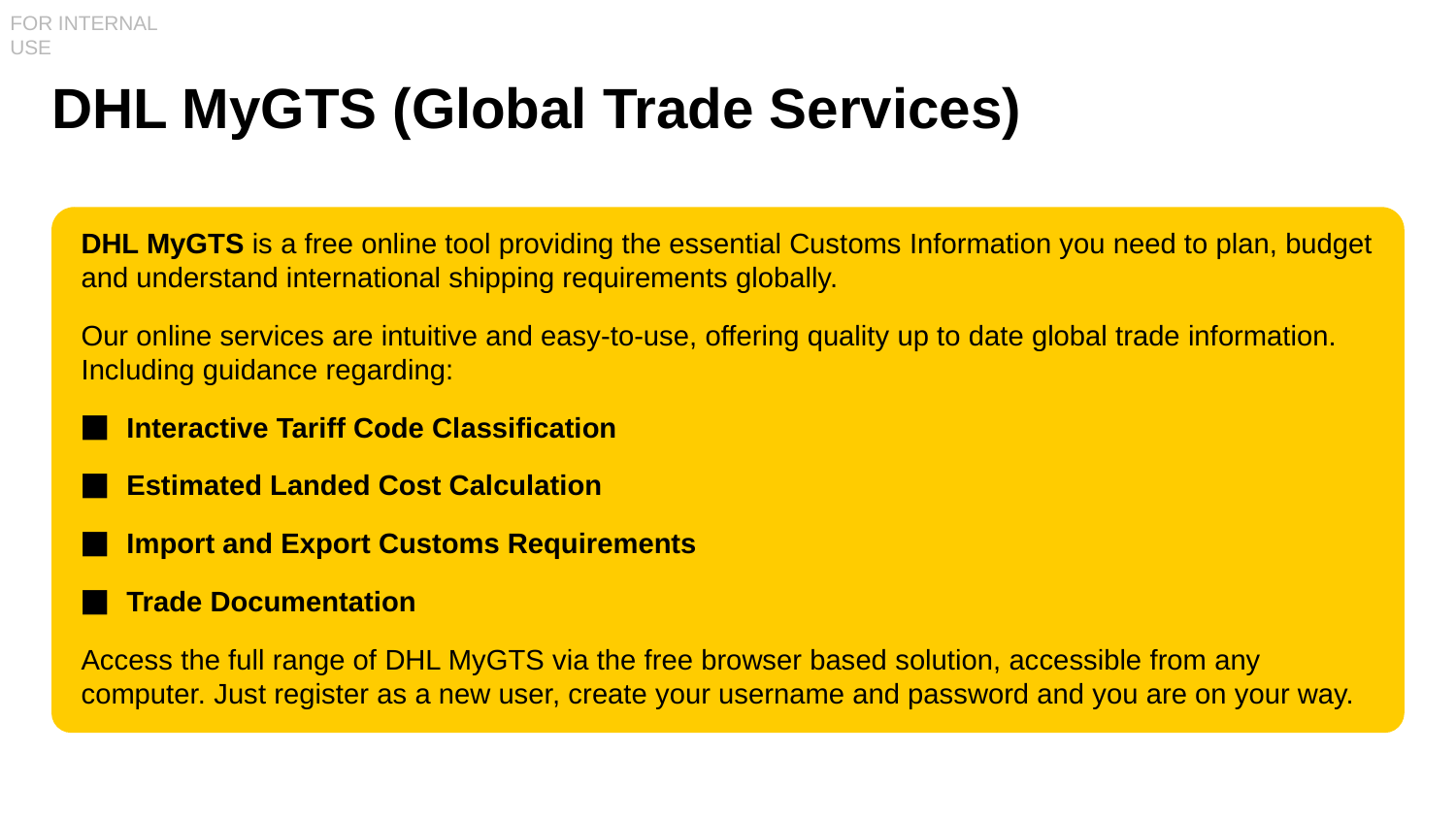

# DHL MyGTS (Global Trade Services)
DHL MyGTS is a free online tool providing the essential Customs Information you need to plan, budget and understand international shipping requirements globally.
Our online services are intuitive and easy-to-use, offering quality up to date global trade information. Including guidance regarding:
Interactive Tariff Code Classification
Estimated Landed Cost Calculation
Import and Export Customs Requirements
Trade Documentation
Access the full range of DHL MyGTS via the free browser based solution, accessible from any computer. Just register as a new user, create your username and password and you are on your way.